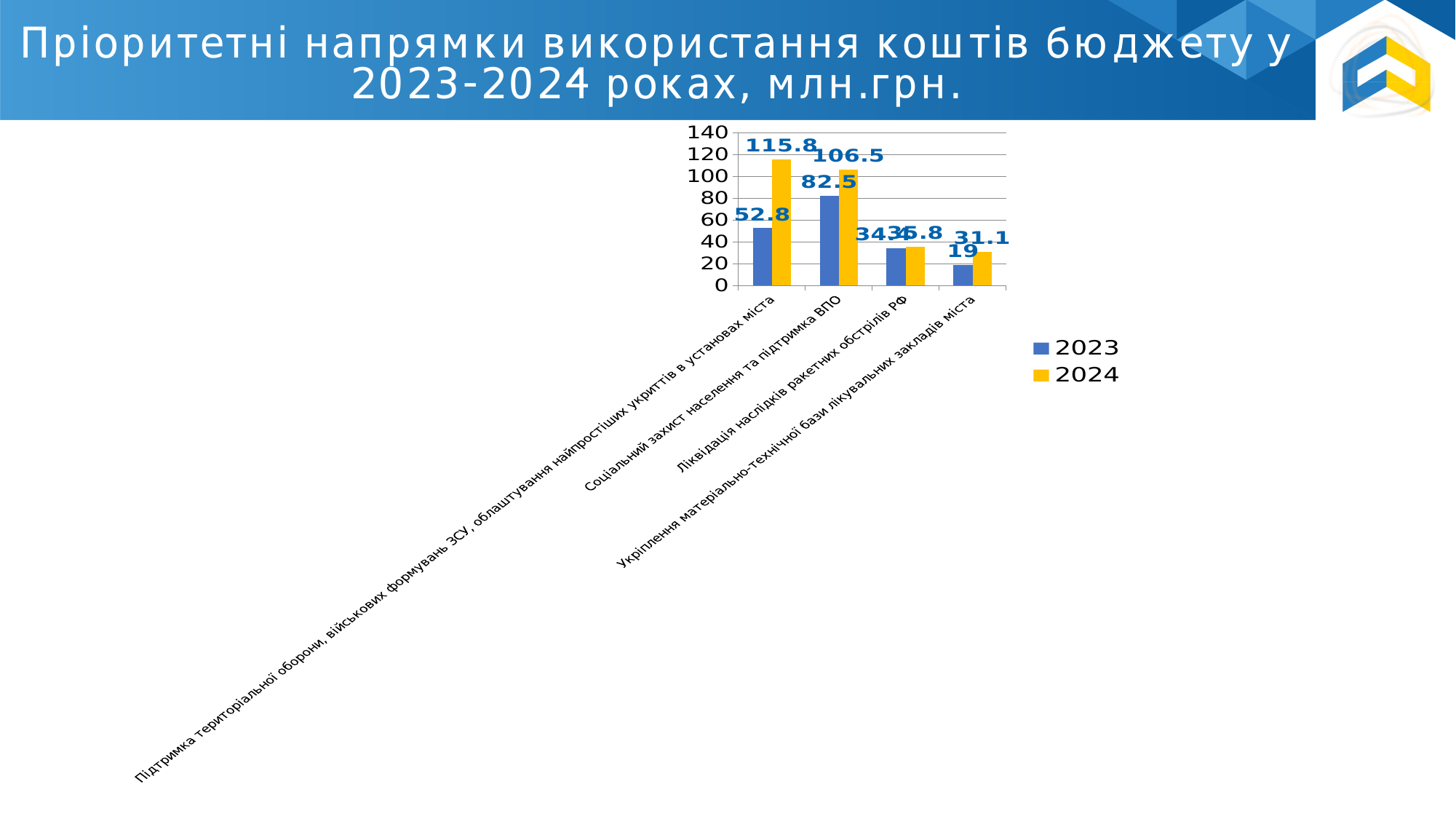

Пріоритетні напрямки використання коштів бюджету у 2023-2024 роках, млн.грн.

### Chart

| Category | 2023 | 2024 |
|---|---|---|
| Підтримка територіальної оборони, військових формувань ЗСУ, облаштування найпростіших укриттів в установах міста | 52.8 | 115.8 |
| Соціальний захист населення та підтримка ВПО | 82.5 | 106.5 |
| Ліквідація наслідків ракетних обстрілів РФ | 34.4 | 35.800000000000004 |
| Укріплення матеріально-технічної бази лікувальних закладів міста | 19.0 | 31.1 |